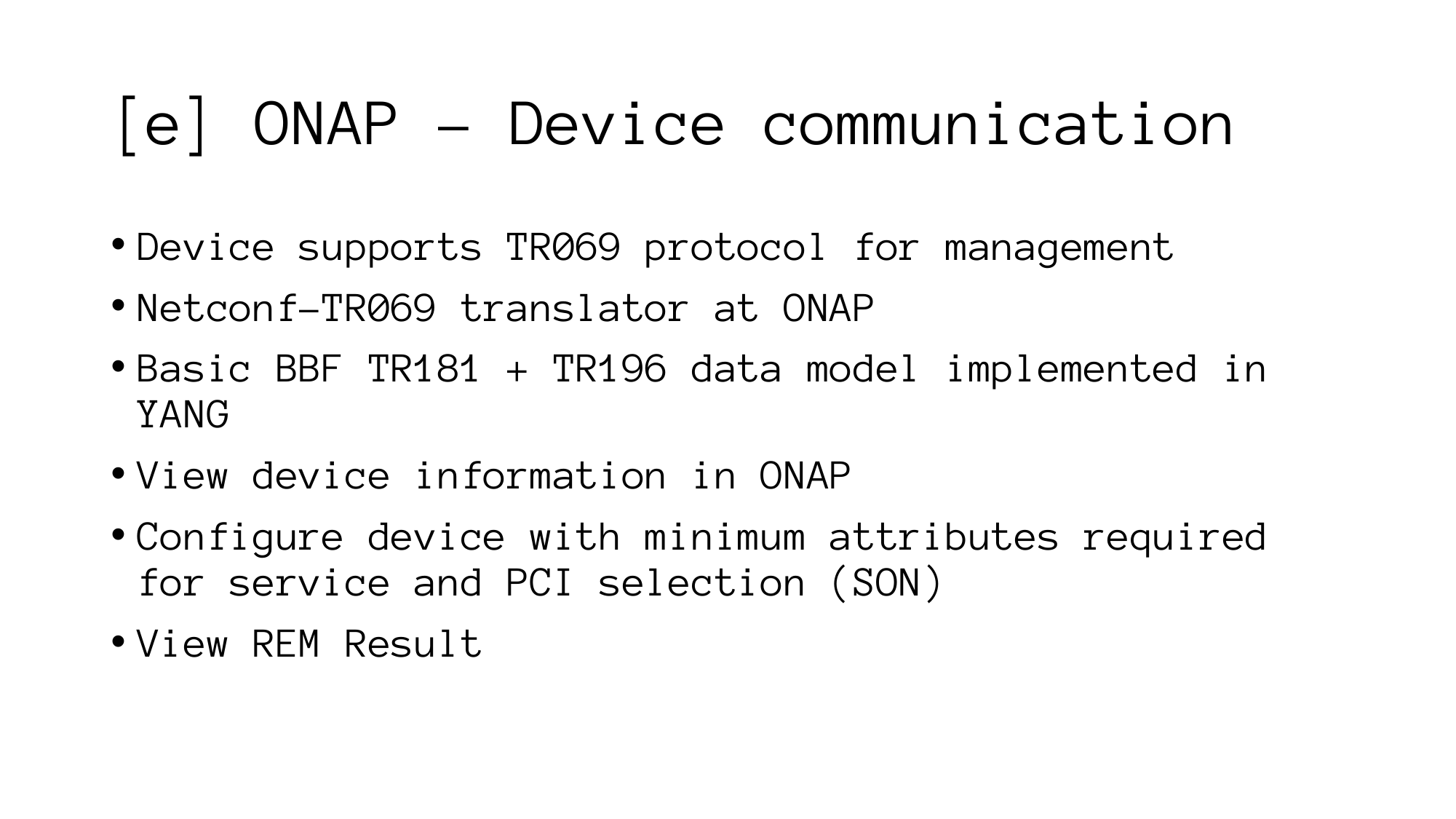

# [e] ONAP – Device communication
Device supports TR069 protocol for management
Netconf-TR069 translator at ONAP
Basic BBF TR181 + TR196 data model implemented in YANG
View device information in ONAP
Configure device with minimum attributes required for service and PCI selection (SON)
View REM Result